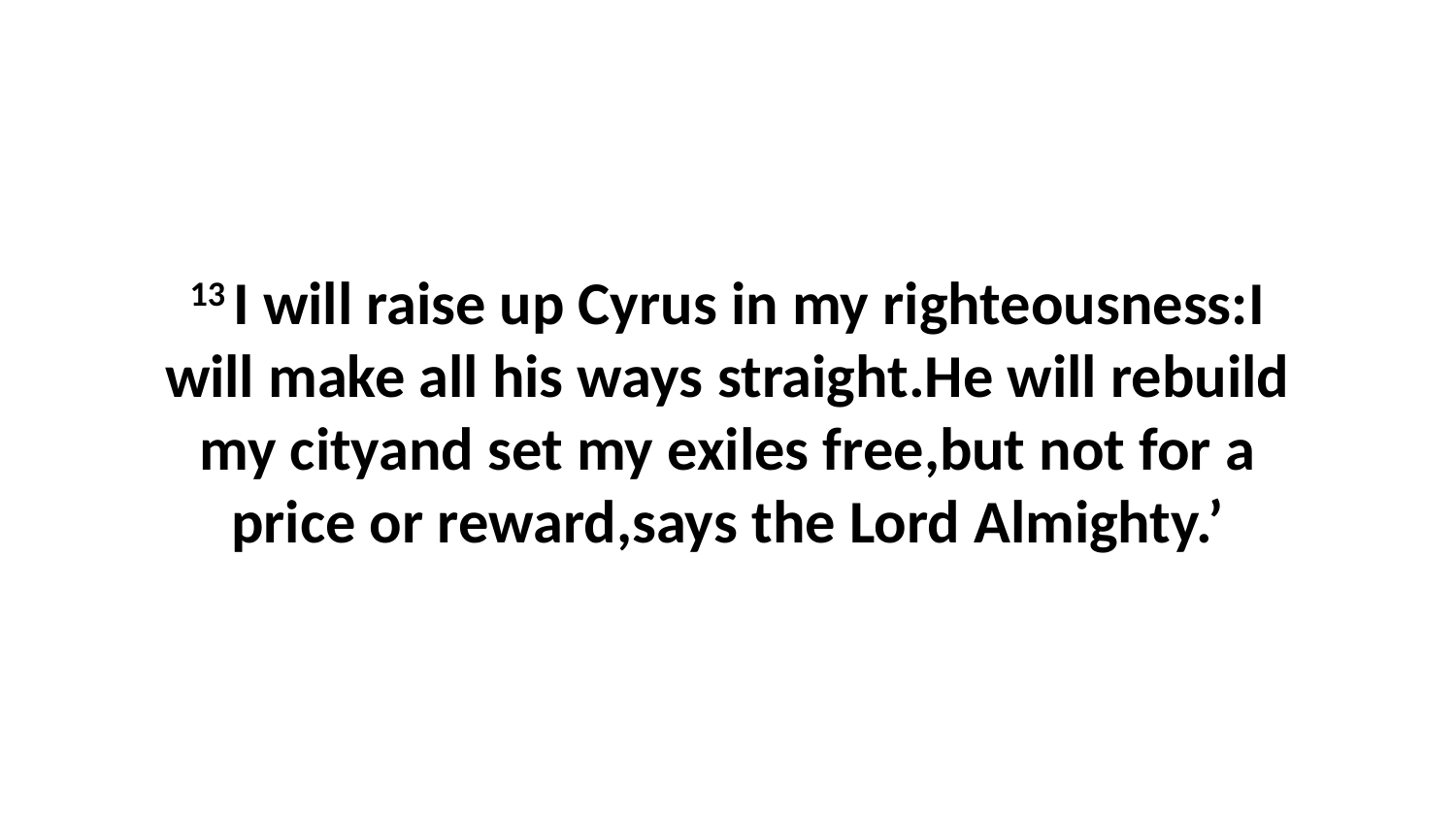

13 I will raise up Cyrus in my righteousness:I will make all his ways straight.He will rebuild my cityand set my exiles free,but not for a price or reward,says the Lord Almighty.’